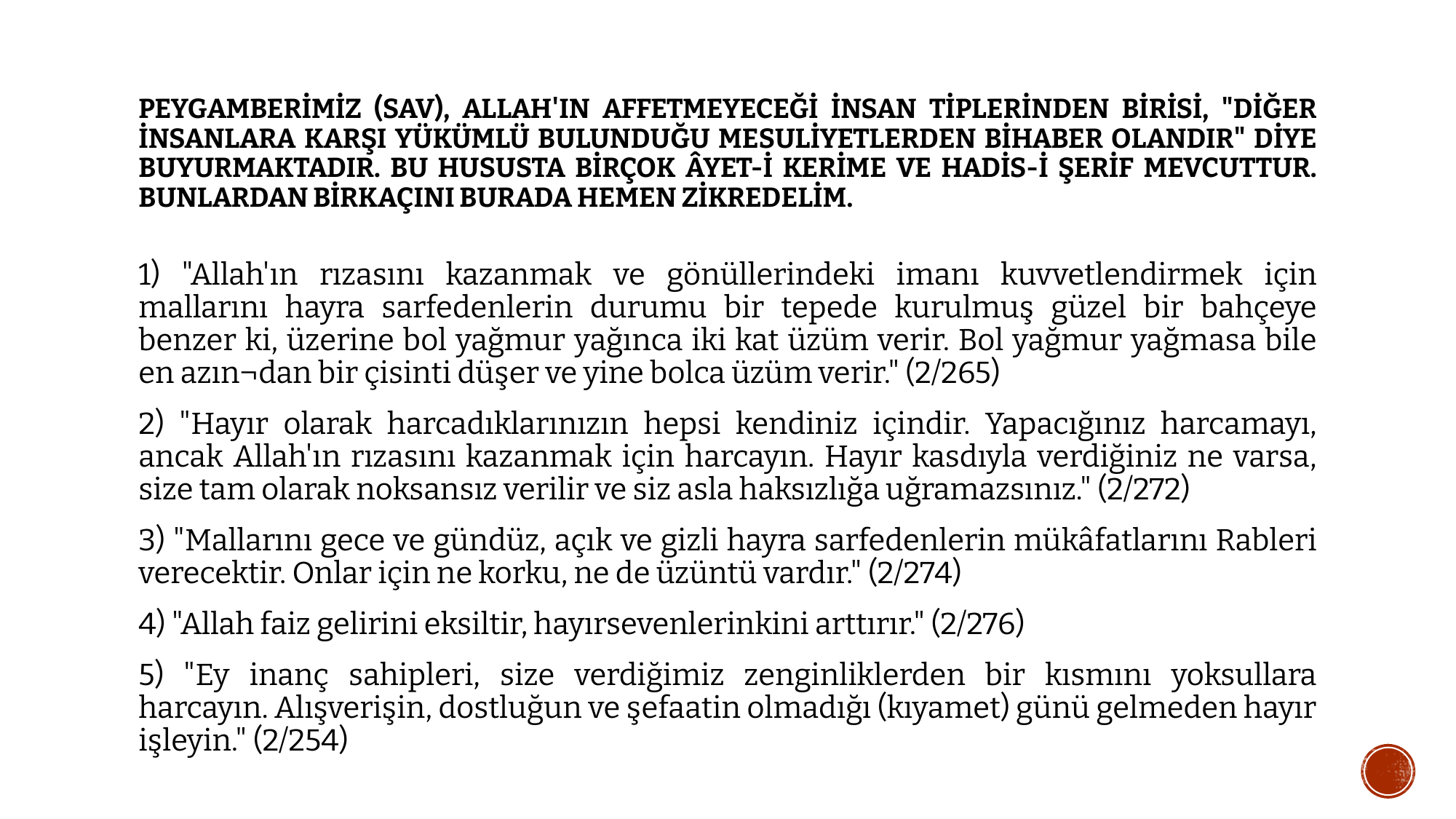

# Peygamberimiz (SAV), Allah'ın affetmeyeceği insan tiplerinden birisi, "diğer insanlara karşı yükümlü bulunduğu mesuliyetlerden bihaber olandır" diye buyurmaktadır. Bu hususta birçok âyet-i kerime ve hadis-i şerif mevcuttur. Bunlardan birkaçını burada hemen zikredelim.
1) "Allah'ın rızasını kazanmak ve gönüllerindeki imanı kuvvetlendirmek için mallarını hayra sarfedenlerin durumu bir tepede kurulmuş güzel bir bahçeye benzer ki, üzerine bol yağmur yağınca iki kat üzüm verir. Bol yağmur yağmasa bile en azın¬dan bir çisinti düşer ve yine bolca üzüm verir." (2/265)
2) "Hayır olarak harcadıklarınızın hepsi kendiniz içindir. Yapacığınız harcamayı, ancak Allah'ın rızasını kazanmak için harcayın. Hayır kasdıyla verdiğiniz ne varsa, size tam olarak noksansız verilir ve siz asla haksızlığa uğramazsınız." (2/272)
3) "Mallarını gece ve gündüz, açık ve gizli hayra sarfedenlerin mükâfatlarını Rableri verecektir. Onlar için ne korku, ne de üzüntü vardır." (2/274)
4) "Allah faiz gelirini eksiltir, hayırsevenlerinkini arttırır." (2/276)
5) "Ey inanç sahipleri, size verdiğimiz zenginliklerden bir kısmını yoksullara harcayın. Alışverişin, dostluğun ve şefaatin olmadığı (kıyamet) günü gelmeden hayır işleyin." (2/254)